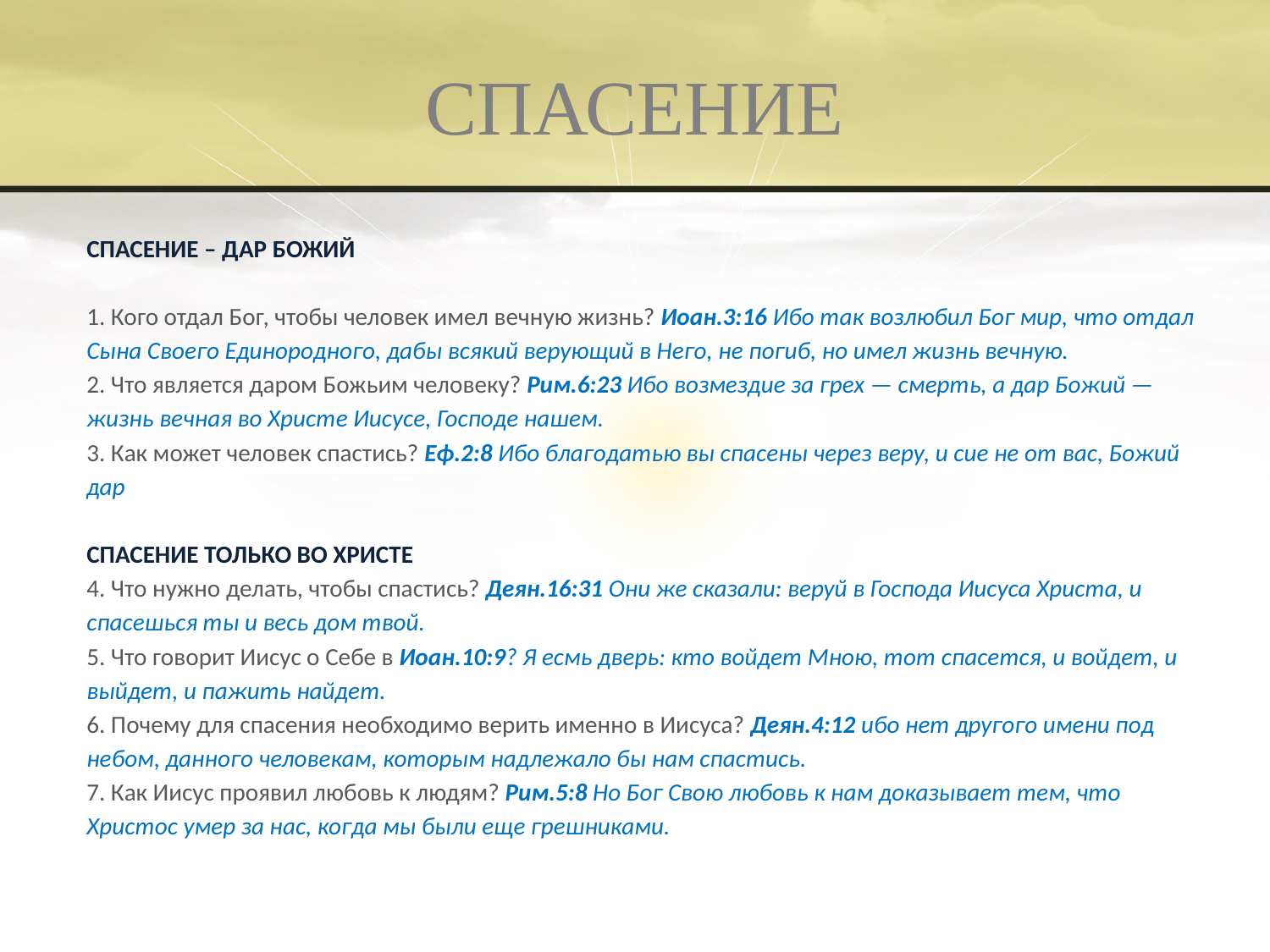

# СПАСЕНИЕ

СПАСЕНИЕ – ДАР БОЖИЙ

1. Кого отдал Бог, чтобы человек имел вечную жизнь? Иоан.3:16 Ибо так возлюбил Бог мир, что отдал Сына Своего Единородного, дабы всякий верующий в Него, не погиб, но имел жизнь вечную.
2. Что является даром Божьим человеку? Рим.6:23 Ибо возмездие за грех — смерть, а дар Божий — жизнь вечная во Христе Иисусе, Господе нашем.
3. Как может человек спастись? Еф.2:8 Ибо благодатью вы спасены через веру, и сие не от вас, Божий дар

СПАСЕНИЕ ТОЛЬКО ВО ХРИСТЕ
4. Что нужно делать, чтобы спастись? Деян.16:31 Они же сказали: веруй в Господа Иисуса Христа, и спасешься ты и весь дом твой.
5. Что говорит Иисус о Себе в Иоан.10:9? Я есмь дверь: кто войдет Мною, тот спасется, и войдет, и выйдет, и пажить найдет.
6. Почему для спасения необходимо верить именно в Иисуса? Деян.4:12 ибо нет другого имени под небом, данного человекам, которым надлежало бы нам спастись.
7. Как Иисус проявил любовь к людям? Рим.5:8 Но Бог Свою любовь к нам доказывает тем, что Христос умер за нас, когда мы были еще грешниками.